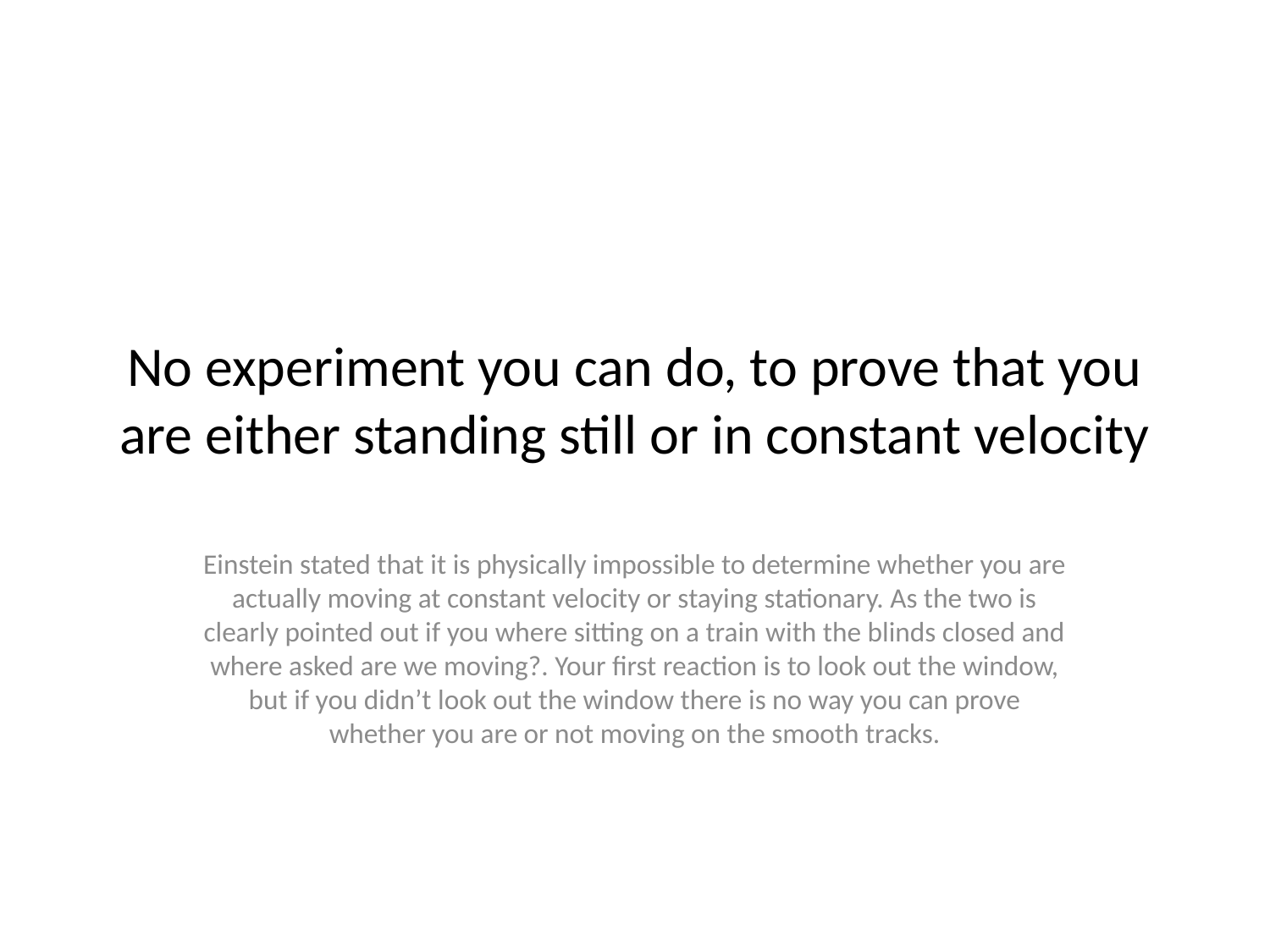

# No experiment you can do, to prove that you are either standing still or in constant velocity
Einstein stated that it is physically impossible to determine whether you are actually moving at constant velocity or staying stationary. As the two is clearly pointed out if you where sitting on a train with the blinds closed and where asked are we moving?. Your first reaction is to look out the window, but if you didn’t look out the window there is no way you can prove whether you are or not moving on the smooth tracks.